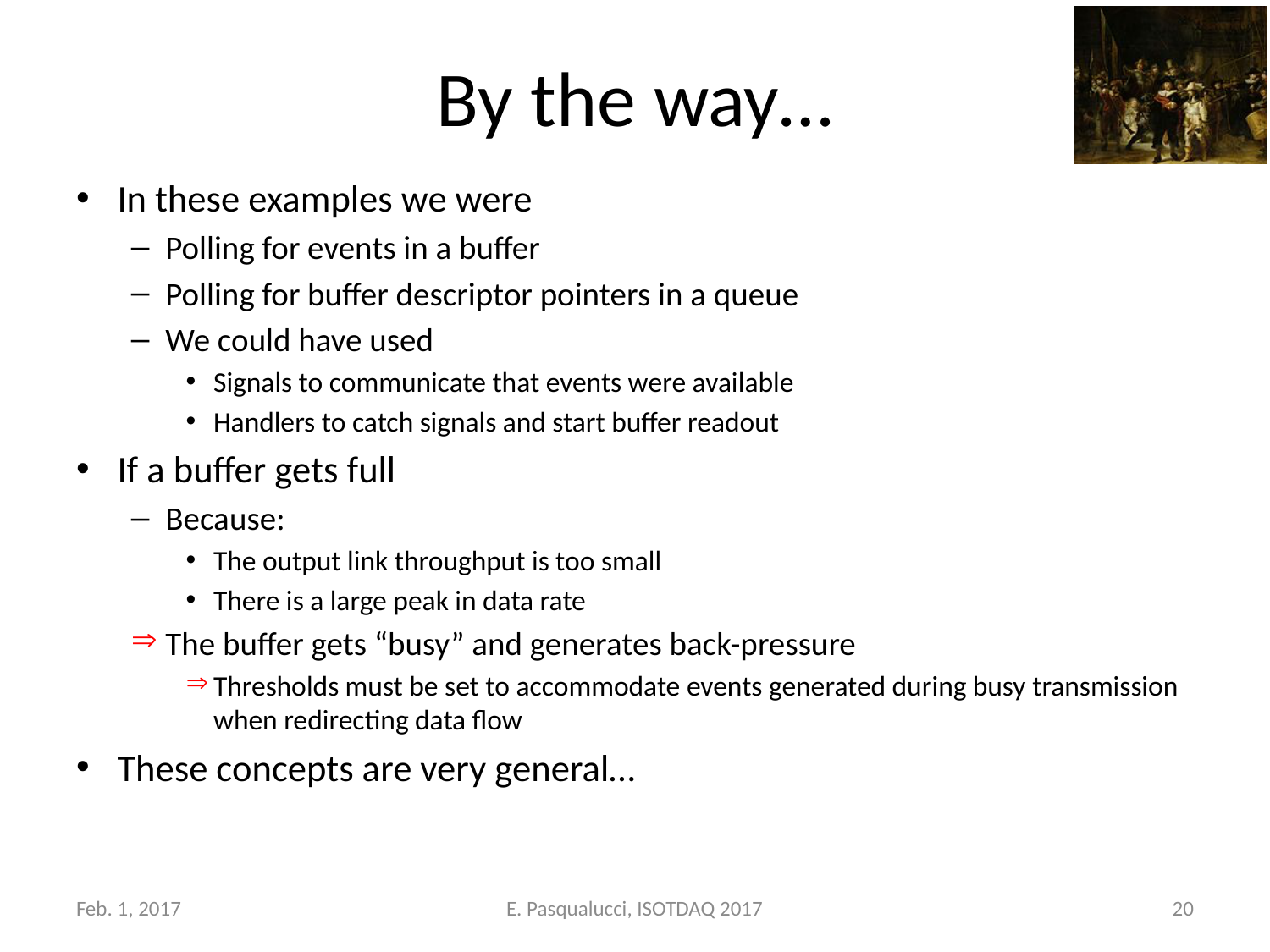

# By the way…
In these examples we were
Polling for events in a buffer
Polling for buffer descriptor pointers in a queue
We could have used
Signals to communicate that events were available
Handlers to catch signals and start buffer readout
If a buffer gets full
Because:
The output link throughput is too small
There is a large peak in data rate
The buffer gets “busy” and generates back-pressure
Thresholds must be set to accommodate events generated during busy transmission when redirecting data flow
These concepts are very general…
Feb. 1, 2017
E. Pasqualucci, ISOTDAQ 2017
20